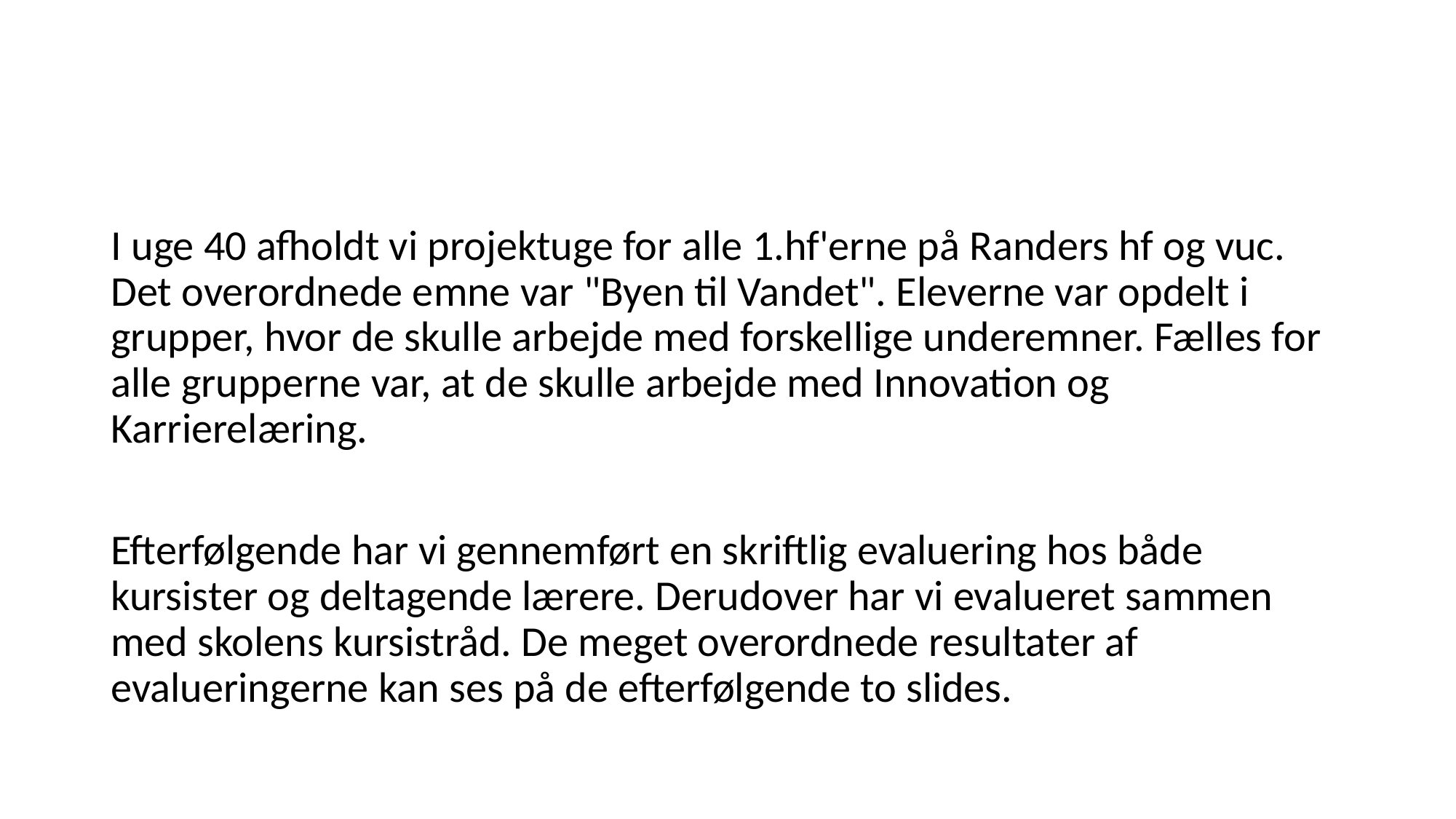

#
I uge 40 afholdt vi projektuge for alle 1.hf'erne på Randers hf og vuc. Det overordnede emne var "Byen til Vandet". Eleverne var opdelt i grupper, hvor de skulle arbejde med forskellige underemner. Fælles for alle grupperne var, at de skulle arbejde med Innovation og Karrierelæring.

Efterfølgende har vi gennemført en skriftlig evaluering hos både kursister og deltagende lærere. Derudover har vi evalueret sammen med skolens kursistråd. De meget overordnede resultater af evalueringerne kan ses på de efterfølgende to slides.